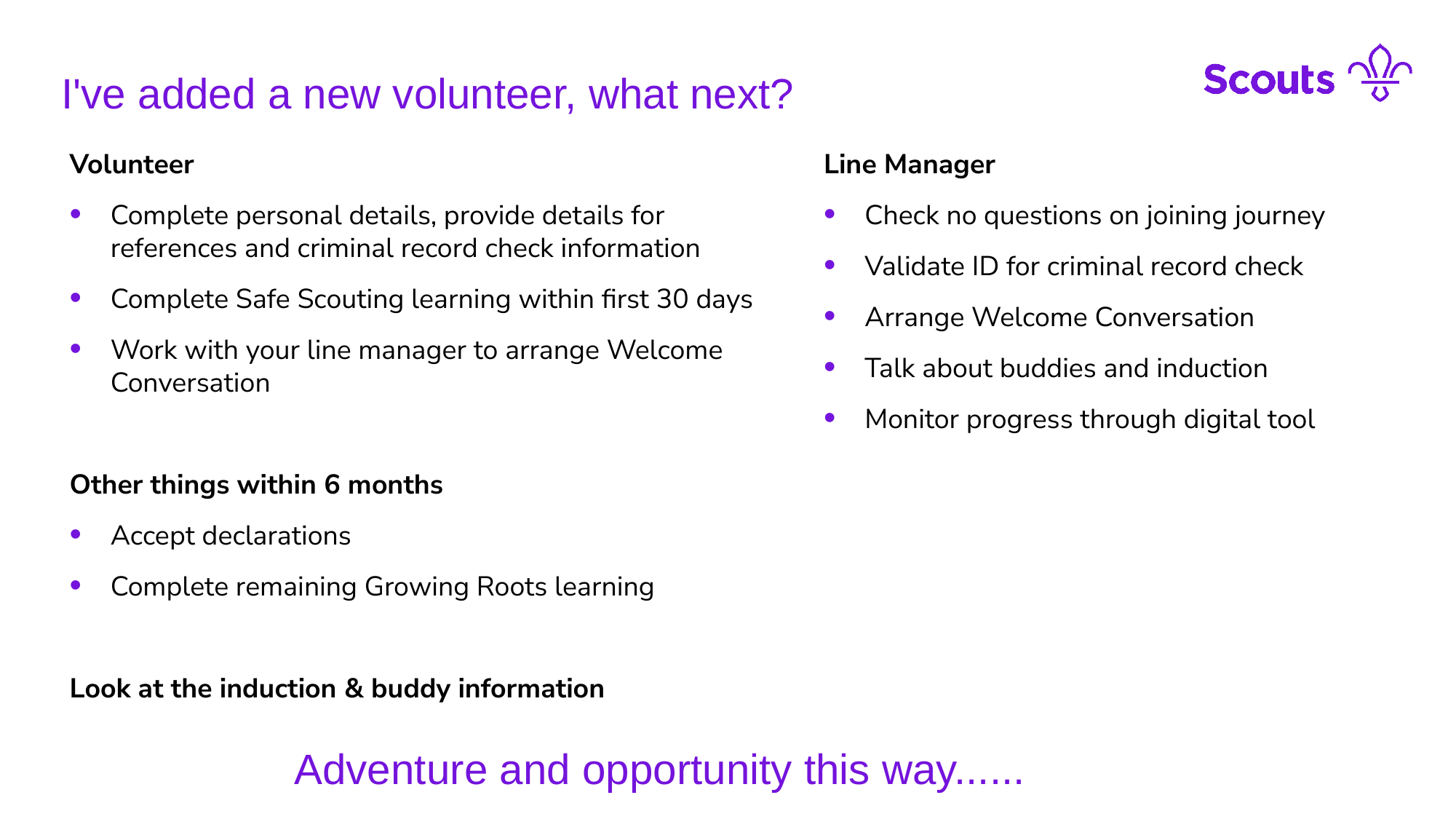

I've added a new volunteer, what next?
Volunteer
Complete personal details, provide details for references and criminal record check information
Complete Safe Scouting learning within first 30 days
Work with your line manager to arrange Welcome Conversation

Other things within 6 months
Accept declarations
Complete remaining Growing Roots learning

Look at the induction & buddy information
Line Manager
Check no questions on joining journey
Validate ID for criminal record check
Arrange Welcome Conversation
Talk about buddies and induction
Monitor progress through digital tool
Adventure and opportunity this way......